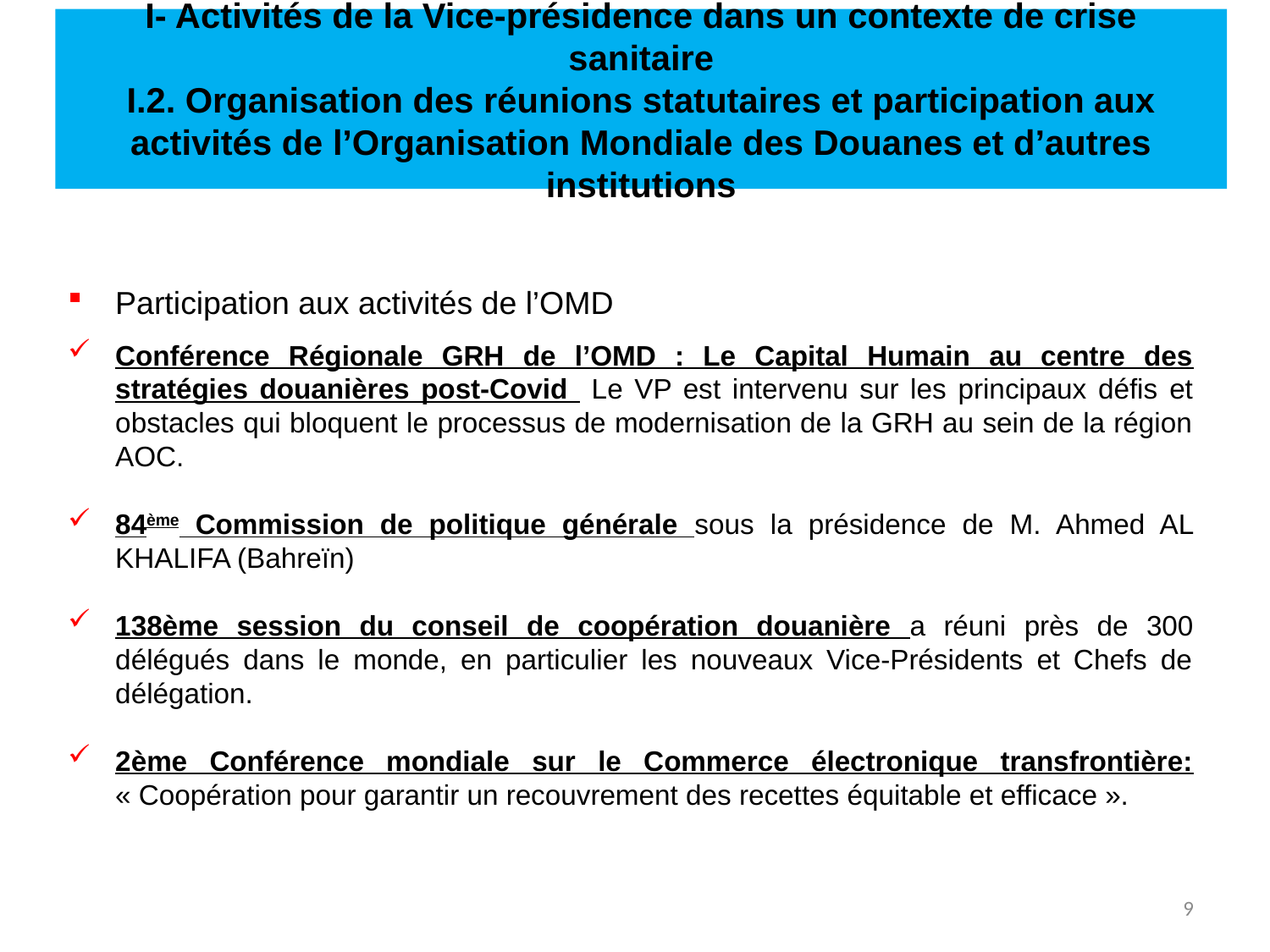

# I- Activités de la Vice-présidence dans un contexte de crise sanitaire I.2. Organisation des réunions statutaires et participation aux activités de l’Organisation Mondiale des Douanes et d’autres institutions
Participation aux activités de l’OMD

Conférence Régionale GRH de l’OMD : Le Capital Humain au centre des stratégies douanières post-Covid  Le VP est intervenu sur les principaux défis et obstacles qui bloquent le processus de modernisation de la GRH au sein de la région AOC.

84ème Commission de politique générale sous la présidence de M. Ahmed AL KHALIFA (Bahreïn)

138ème session du conseil de coopération douanière a réuni près de 300 délégués dans le monde, en particulier les nouveaux Vice-Présidents et Chefs de délégation.

2ème Conférence mondiale sur le Commerce électronique transfrontière: « Coopération pour garantir un recouvrement des recettes équitable et efficace ».

9